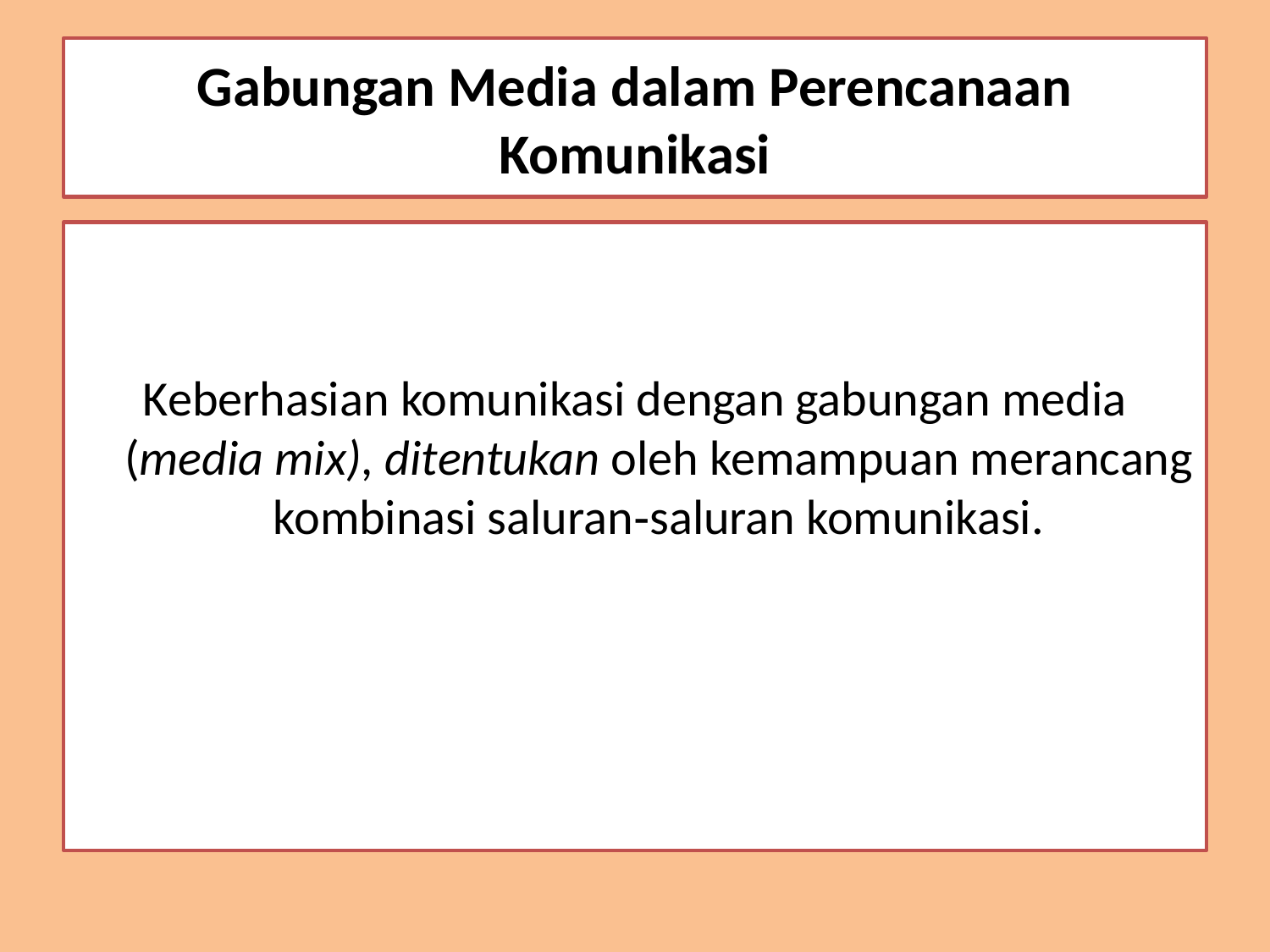

# Gabungan Media dalam Perencanaan Komunikasi

Keberhasian komunikasi dengan gabungan media (media mix), ditentukan oleh kemampuan merancang kombinasi saluran‐saluran komunikasi.